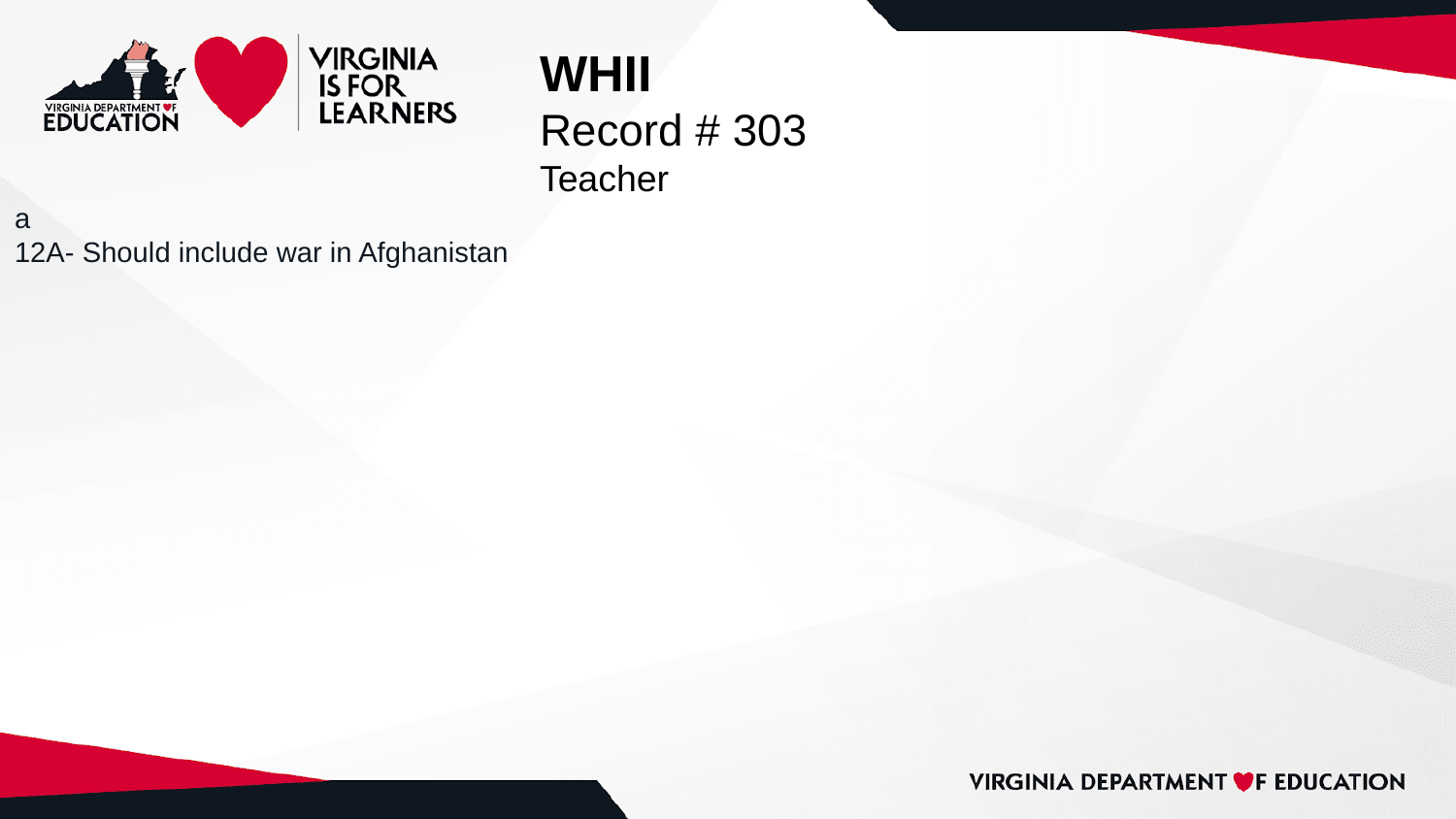

# WHII
Record # 303
Teacher
a
12A- Should include war in Afghanistan